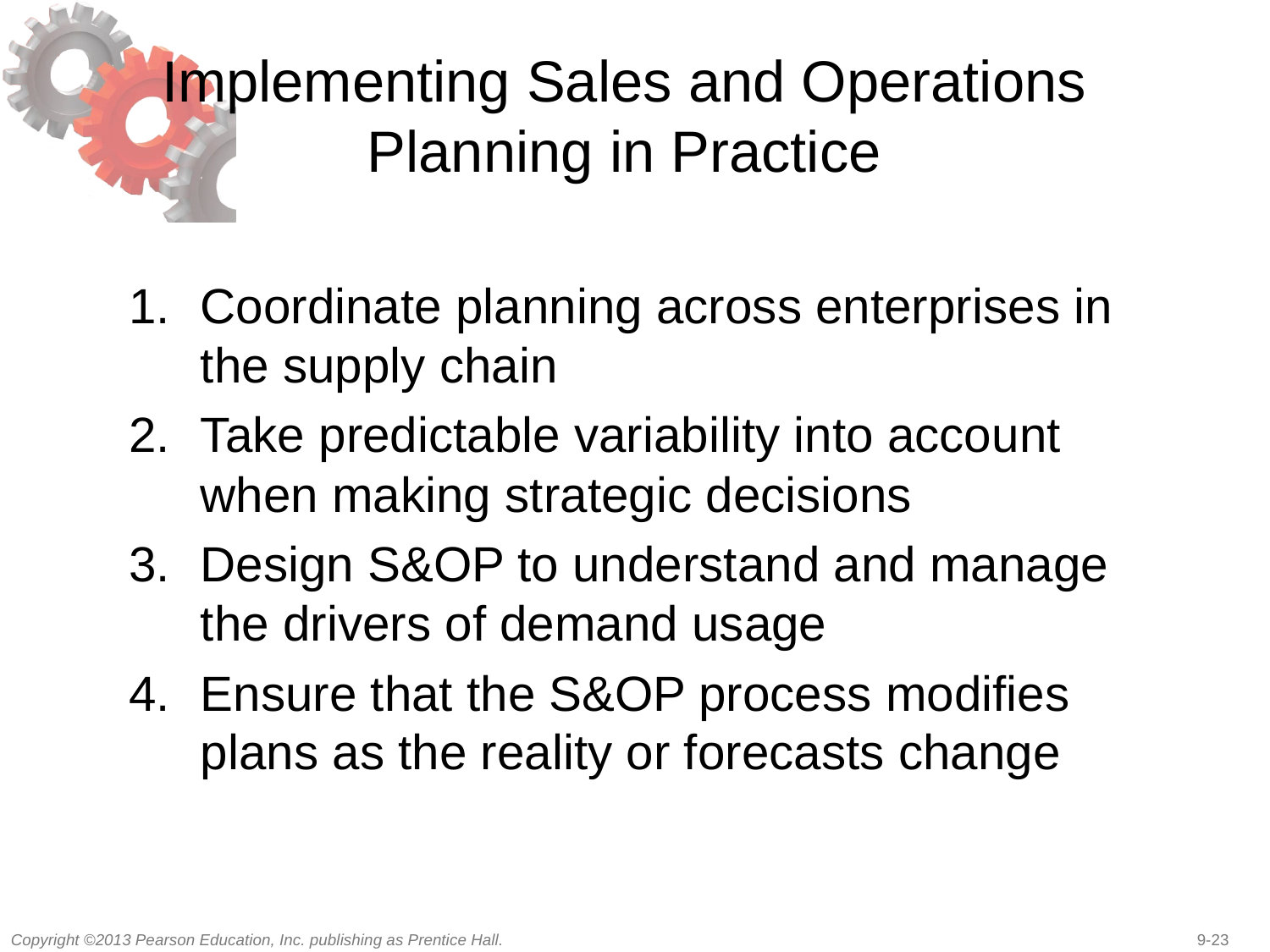

# Implementing Sales and Operations Planning in Practice
Coordinate planning across enterprises in the supply chain
Take predictable variability into account when making strategic decisions
Design S&OP to understand and manage the drivers of demand usage
Ensure that the S&OP process modifies plans as the reality or forecasts change